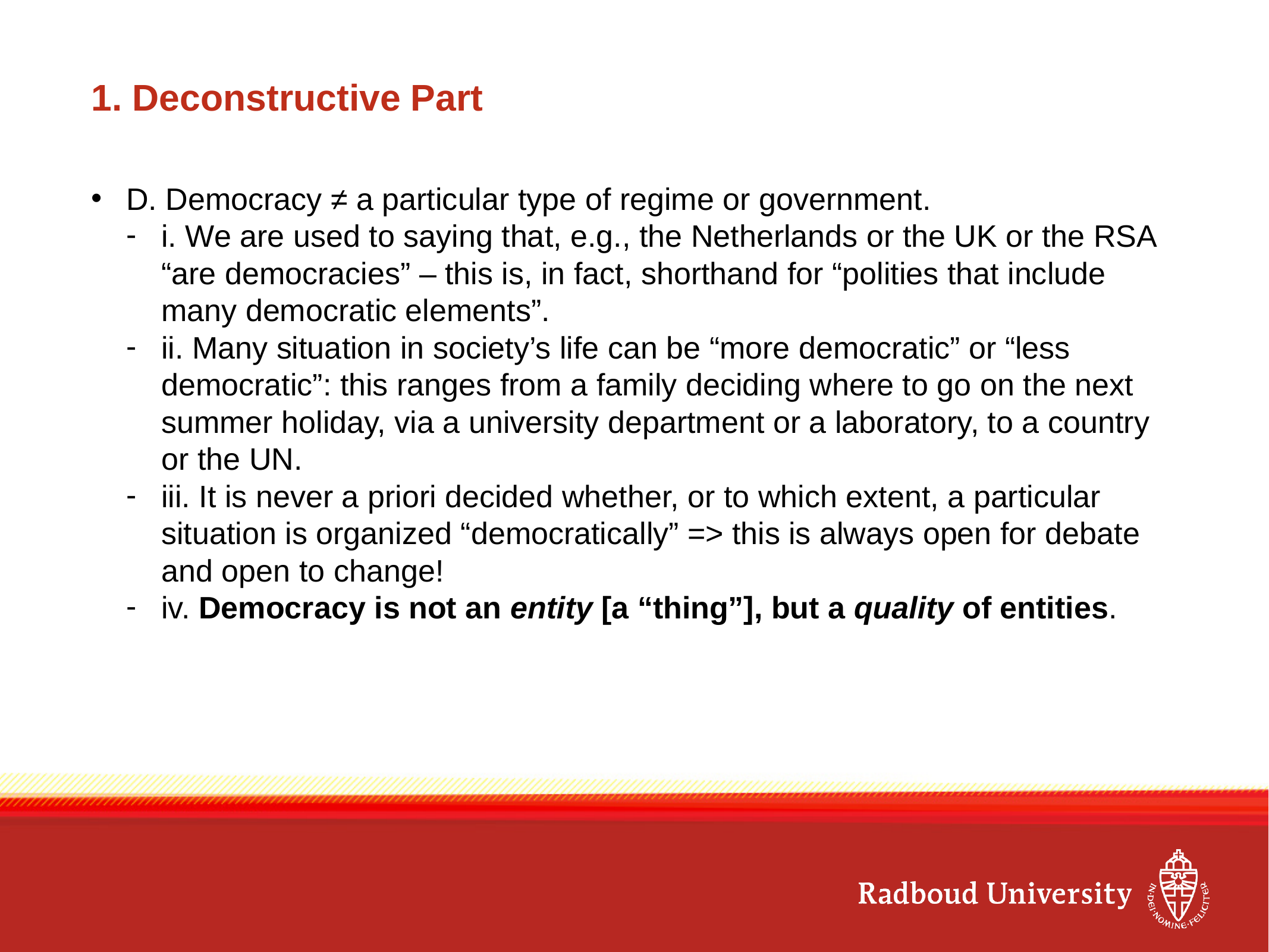

# 1. Deconstructive Part
D. Democracy ≠ a particular type of regime or government.
i. We are used to saying that, e.g., the Netherlands or the UK or the RSA “are democracies” – this is, in fact, shorthand for “polities that include many democratic elements”.
ii. Many situation in society’s life can be “more democratic” or “less democratic”: this ranges from a family deciding where to go on the next summer holiday, via a university department or a laboratory, to a country or the UN.
iii. It is never a priori decided whether, or to which extent, a particular situation is organized “democratically” => this is always open for debate and open to change!
iv. Democracy is not an entity [a “thing”], but a quality of entities.